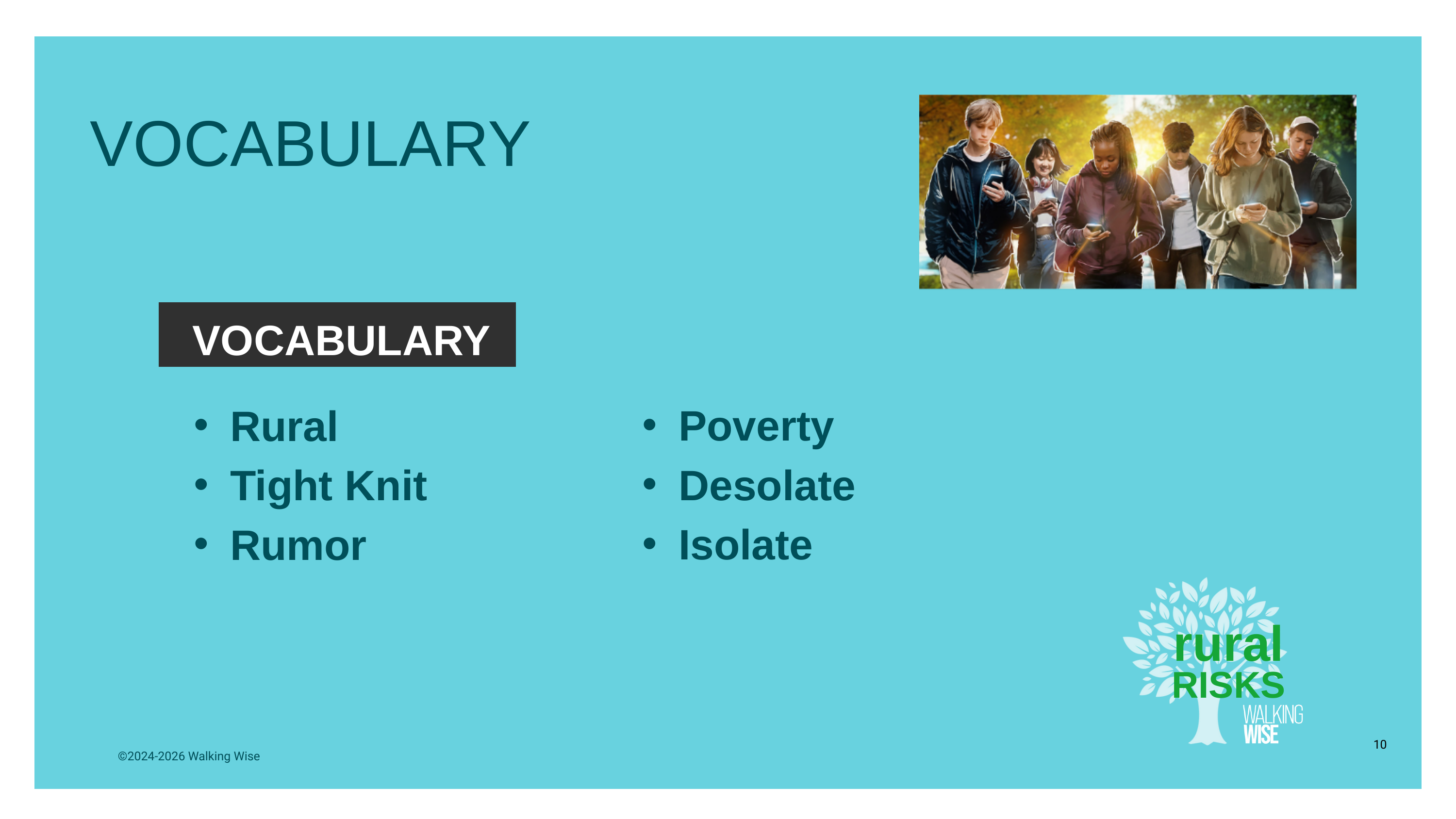

EDUCATON GUIDE
VOCABULARY

VOCABULARY
Poverty
Desolate
Isolate
Rural
Tight Knit
Rumor

rural
RISKS

10
©2024-2026 Walking Wise
3